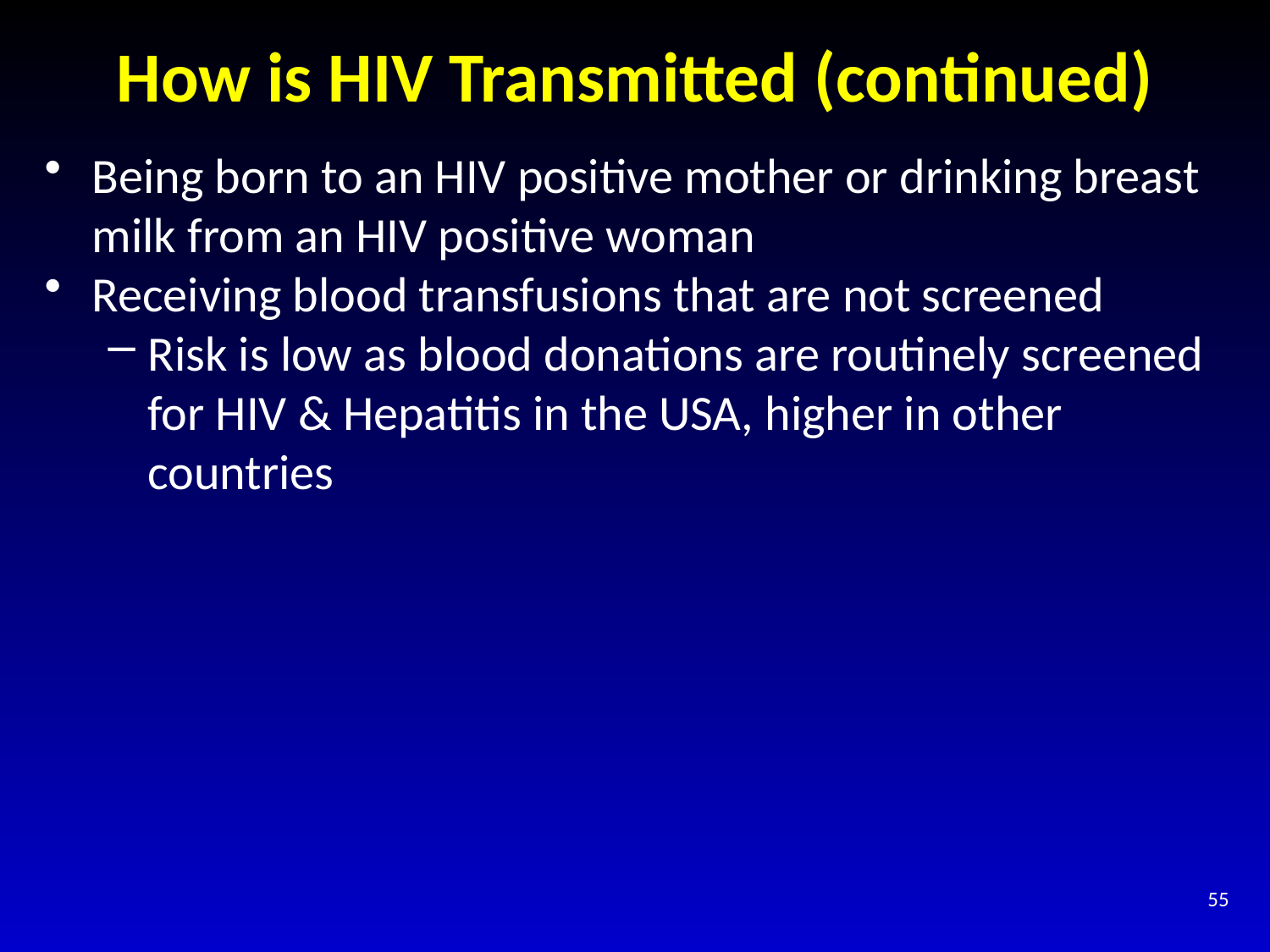

# How is HIV Transmitted (continued)
Being born to an HIV positive mother or drinking breast milk from an HIV positive woman
Receiving blood transfusions that are not screened
Risk is low as blood donations are routinely screened for HIV & Hepatitis in the USA, higher in other countries

55